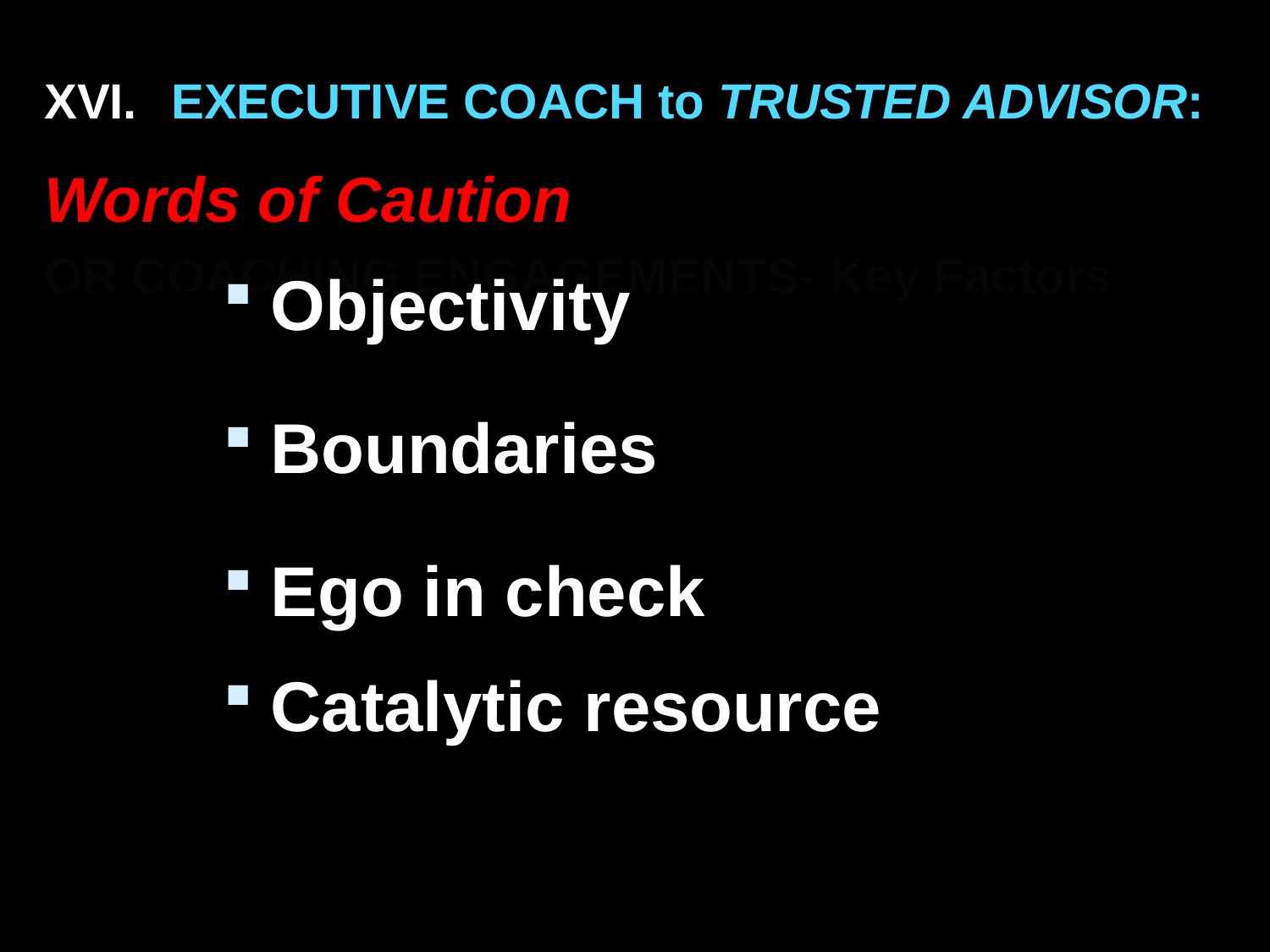

XVI.	EXECUTIVE COACH to TRUSTED ADVISOR:

Words of Caution
OR COACHING ENGAGEMENTS- Key Factors

Objectivity

Boundaries

Ego in check

Catalytic resource